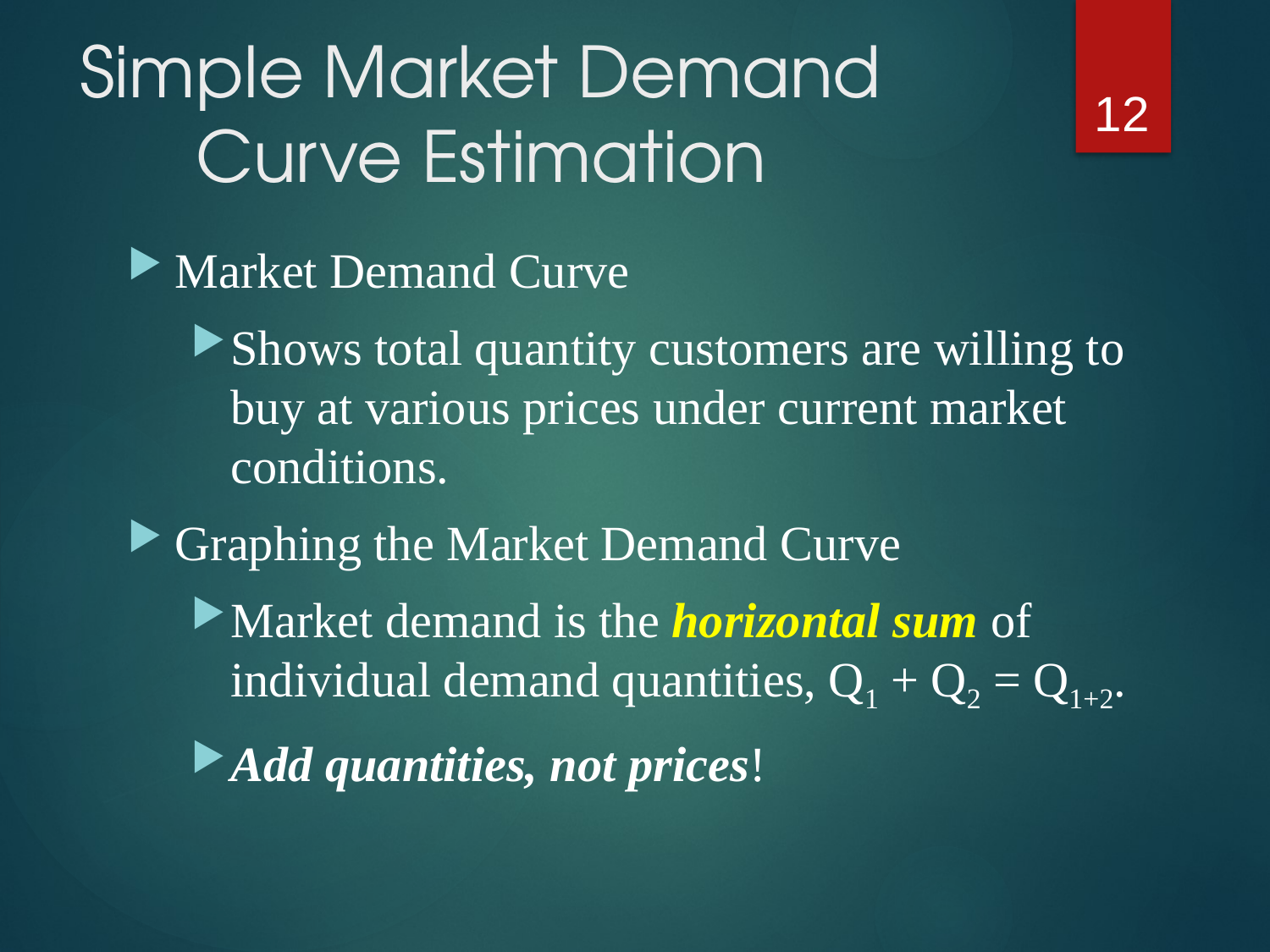

# Simple Market Demand Curve Estimation
12
Market Demand Curve
Shows total quantity customers are willing to buy at various prices under current market conditions.
Graphing the Market Demand Curve
Market demand is the horizontal sum of individual demand quantities, Q1 + Q2 = Q1+2.
Add quantities, not prices!